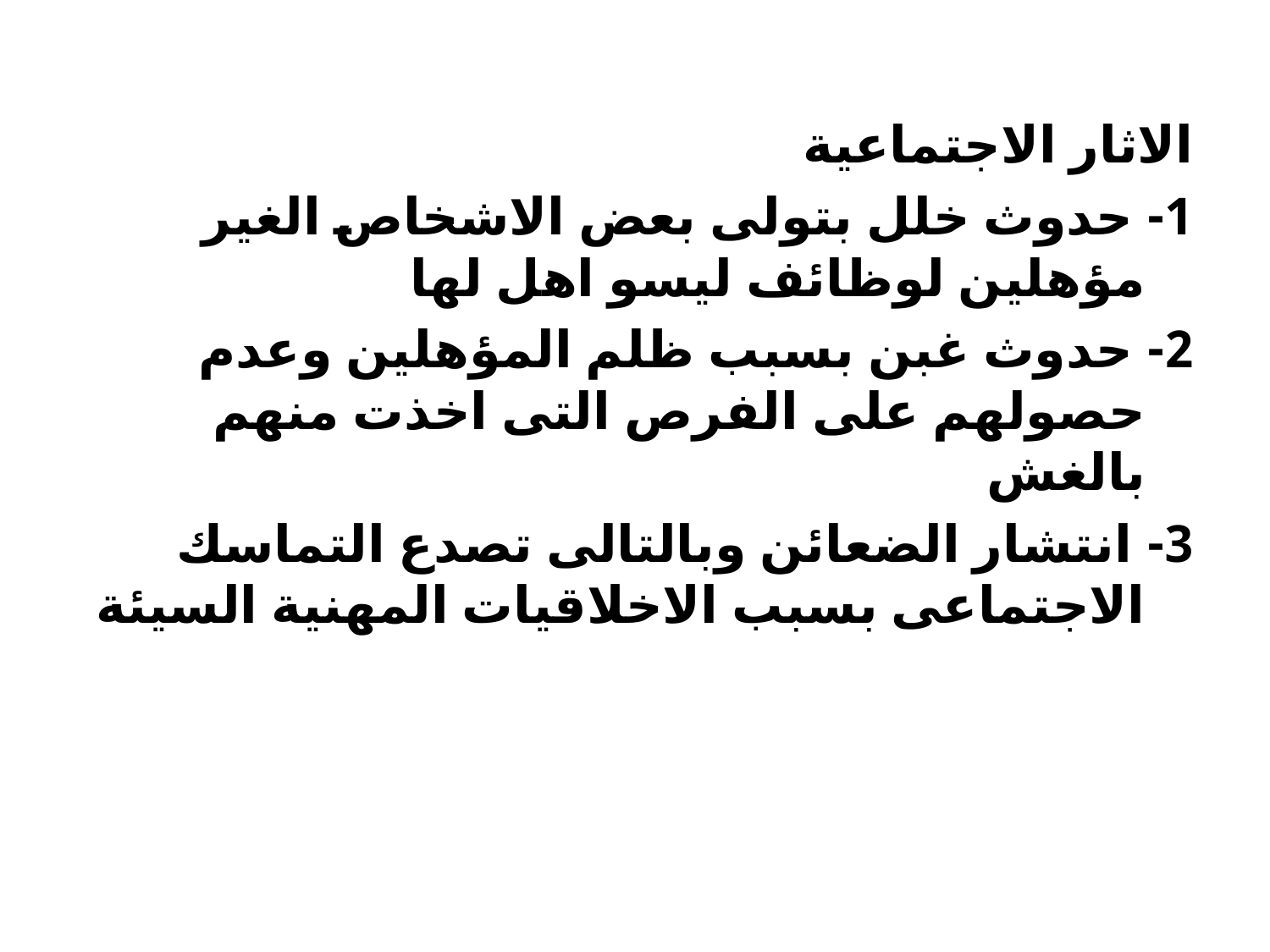

الاثار الاجتماعية
1- حدوث خلل بتولى بعض الاشخاص الغير مؤهلين لوظائف ليسو اهل لها
2- حدوث غبن بسبب ظلم المؤهلين وعدم حصولهم على الفرص التى اخذت منهم بالغش
3- انتشار الضعائن وبالتالى تصدع التماسك الاجتماعى بسبب الاخلاقيات المهنية السيئة